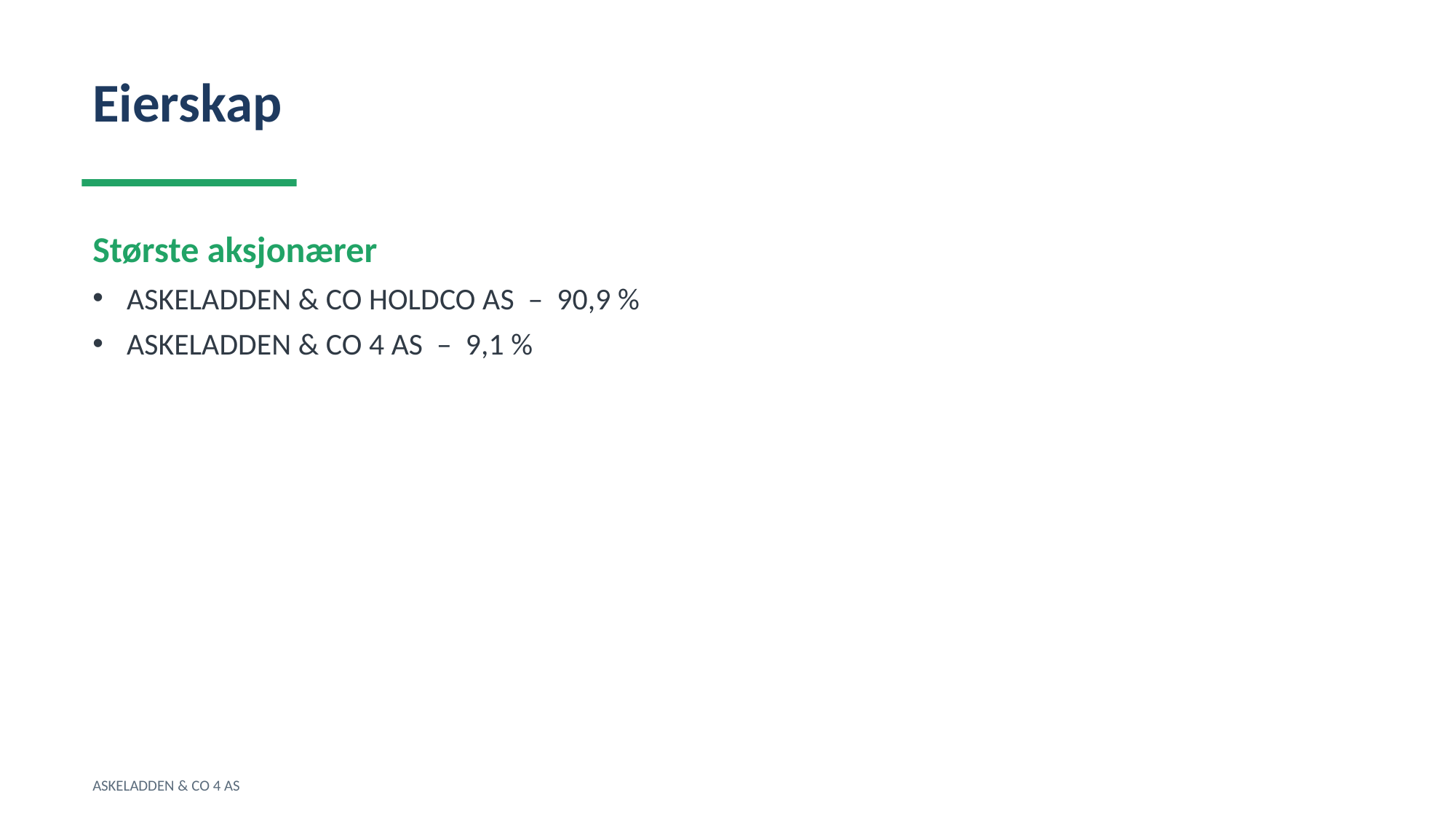

Eierskap

Største aksjonærer
ASKELADDEN & CO HOLDCO AS  –  90,9 %
ASKELADDEN & CO 4 AS  –  9,1 %
ASKELADDEN & CO 4 AS